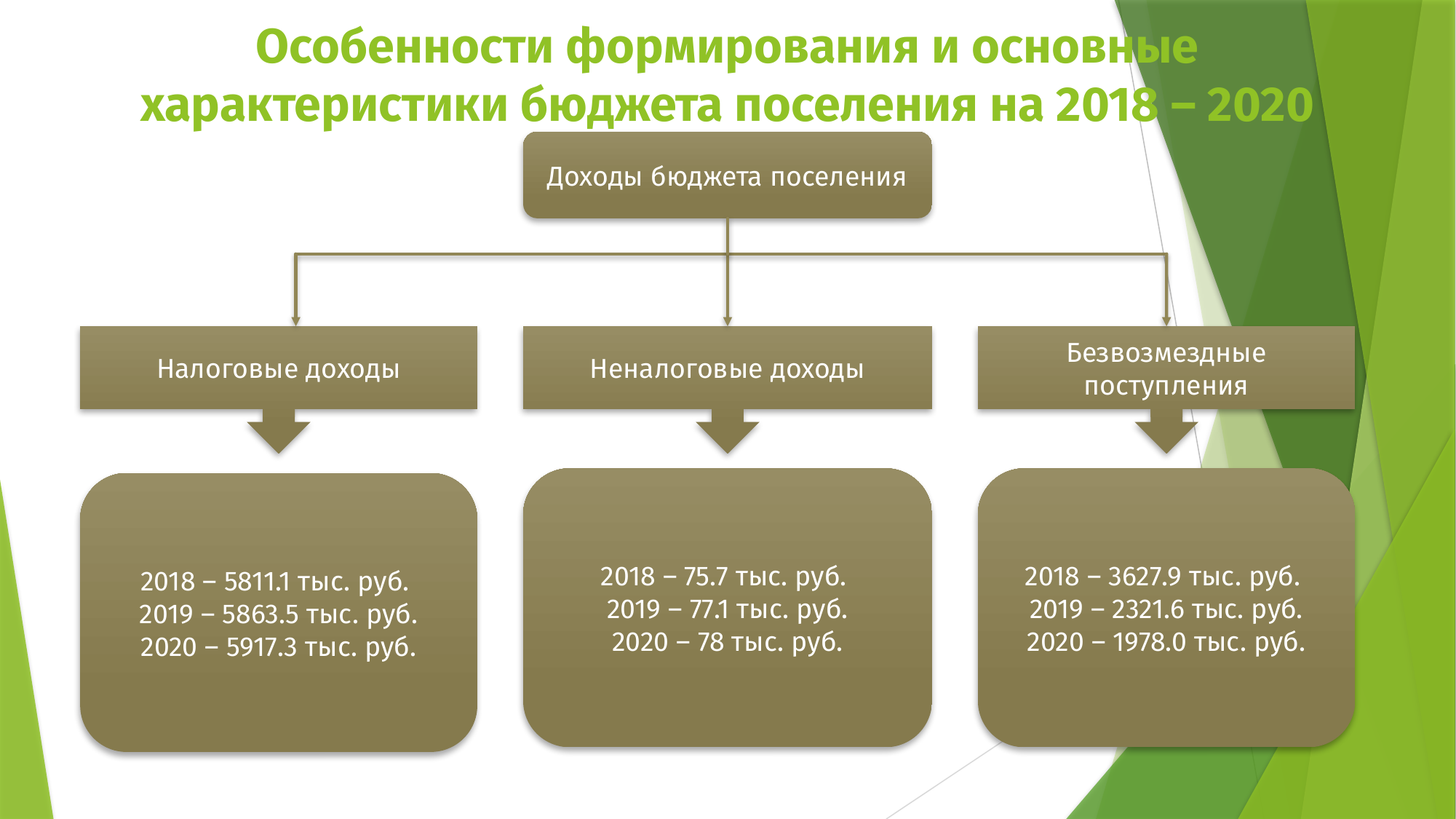

# Особенности формирования и основные характеристики бюджета поселения на 2018 – 2020 годы
Доходы бюджета поселения
Налоговые доходы
Неналоговые доходы
Безвозмездные поступления
2018 – 75.7 тыс. руб.
2019 – 77.1 тыс. руб.
2020 – 78 тыс. руб.
2018 – 3627.9 тыс. руб.
2019 – 2321.6 тыс. руб.
2020 – 1978.0 тыс. руб.
2018 – 5811.1 тыс. руб.
2019 – 5863.5 тыс. руб.
2020 – 5917.3 тыс. руб.